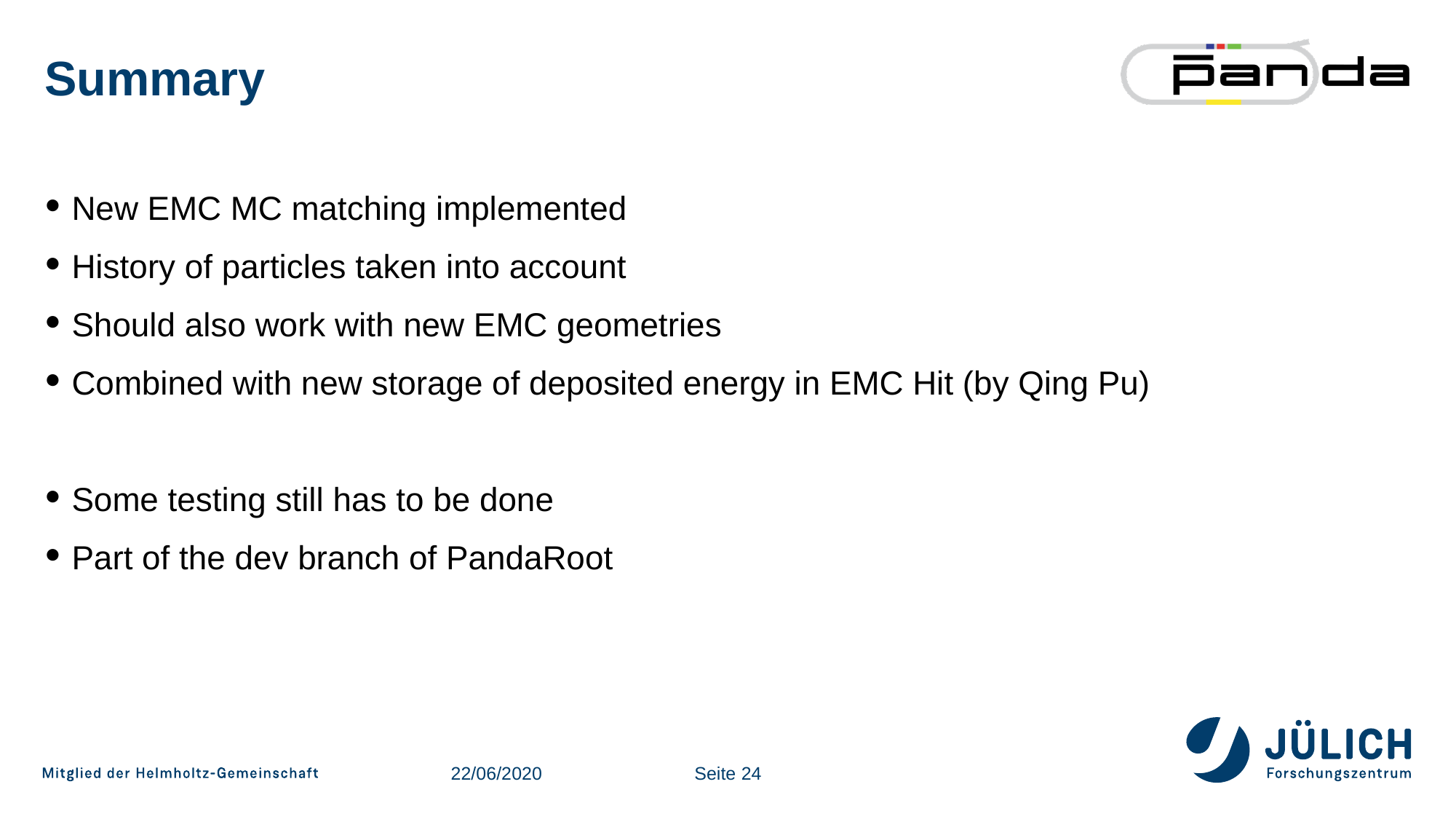

# Summary

New EMC MC matching implemented
History of particles taken into account
Should also work with new EMC geometries
Combined with new storage of deposited energy in EMC Hit (by Qing Pu)

Some testing still has to be done
Part of the dev branch of PandaRoot

22/06/2020
Seite 24